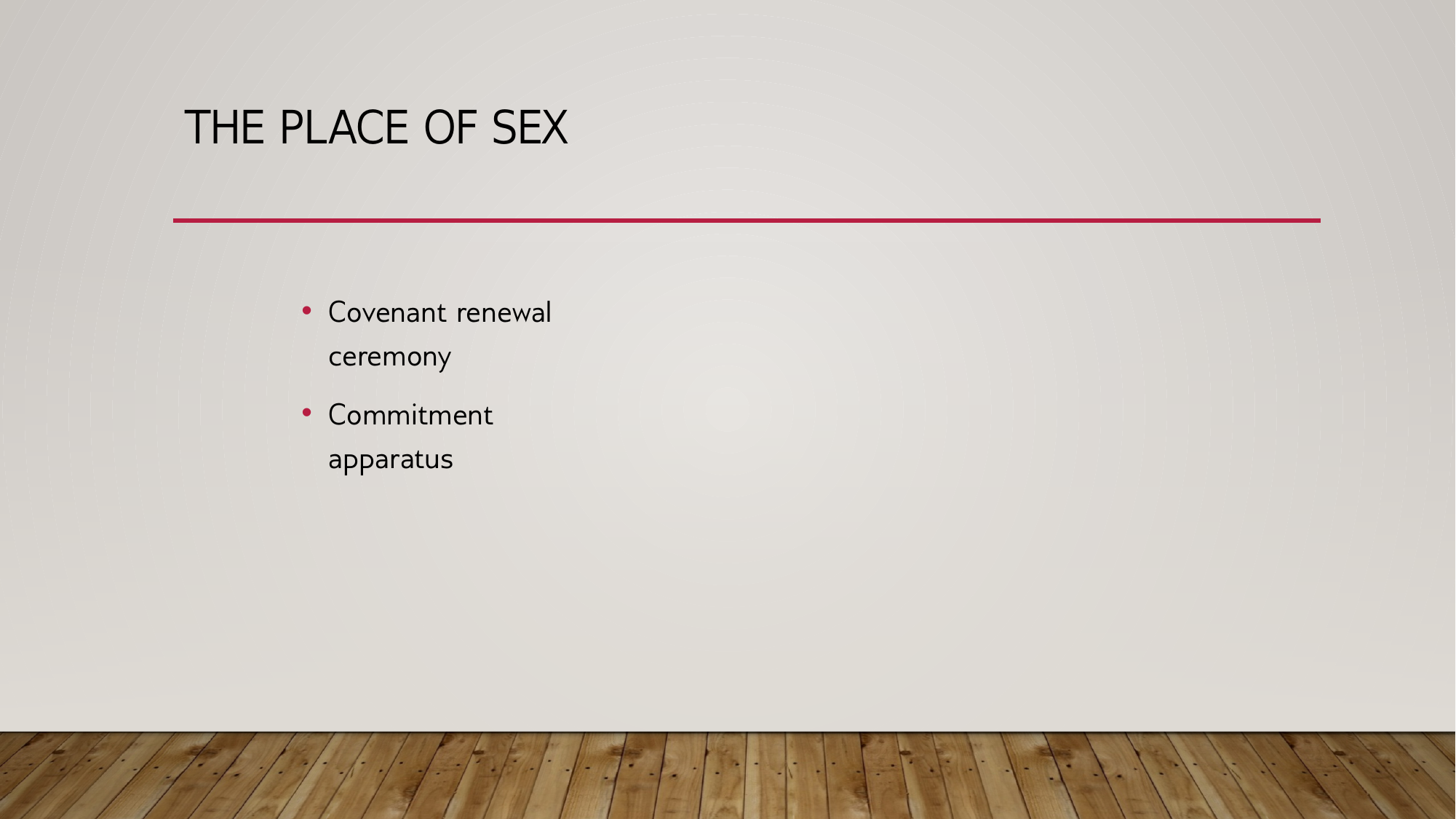

# The place of sex
Covenant renewal ceremony
Commitment apparatus